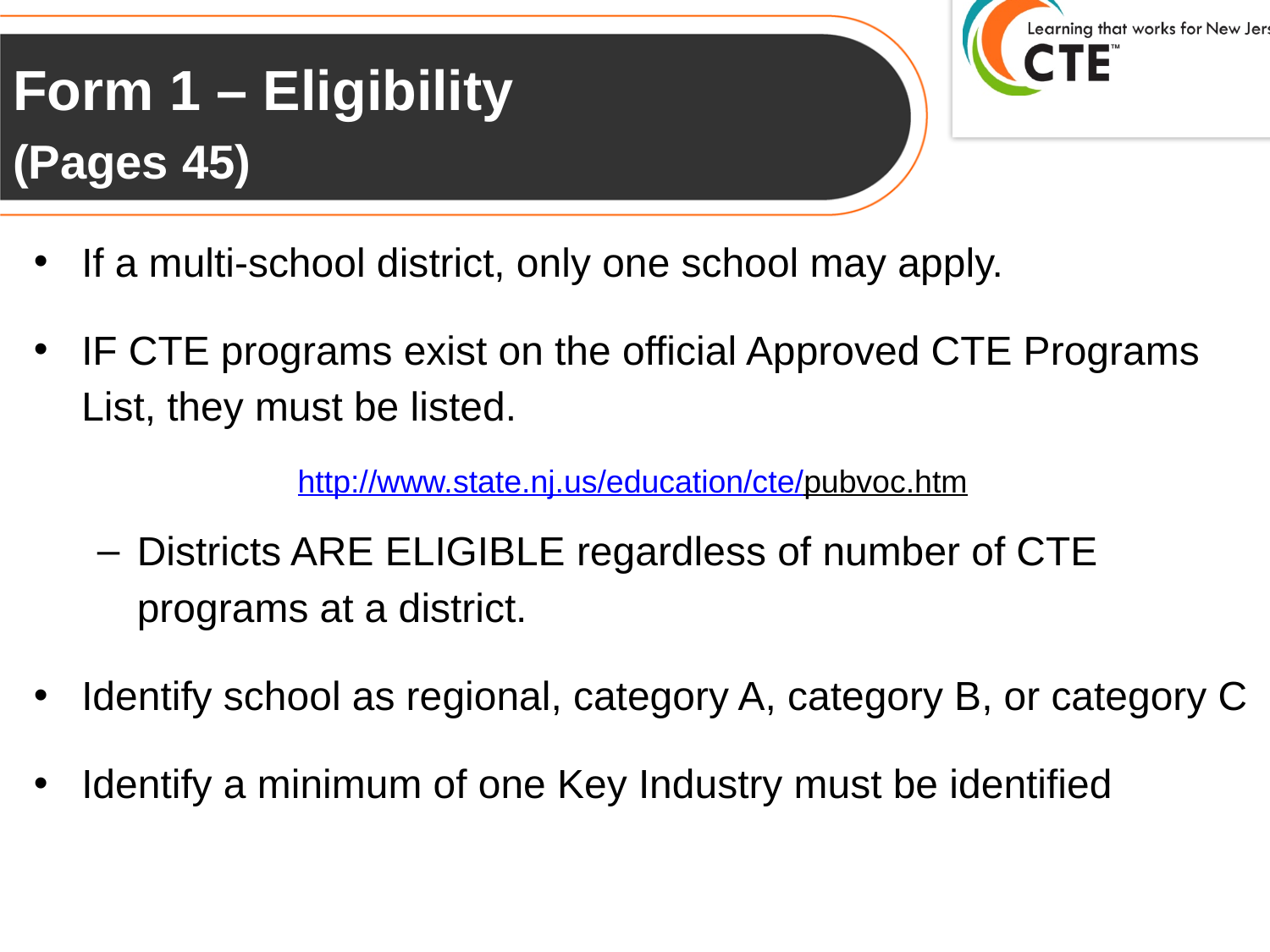

# Form 1 – Eligibility (Pages 45)
If a multi-school district, only one school may apply.
IF CTE programs exist on the official Approved CTE Programs List, they must be listed.

Districts ARE ELIGIBLE regardless of number of CTE programs at a district.
Identify school as regional, category A, category B, or category C
Identify a minimum of one Key Industry must be identified
http://www.state.nj.us/education/cte/pubvoc.htm